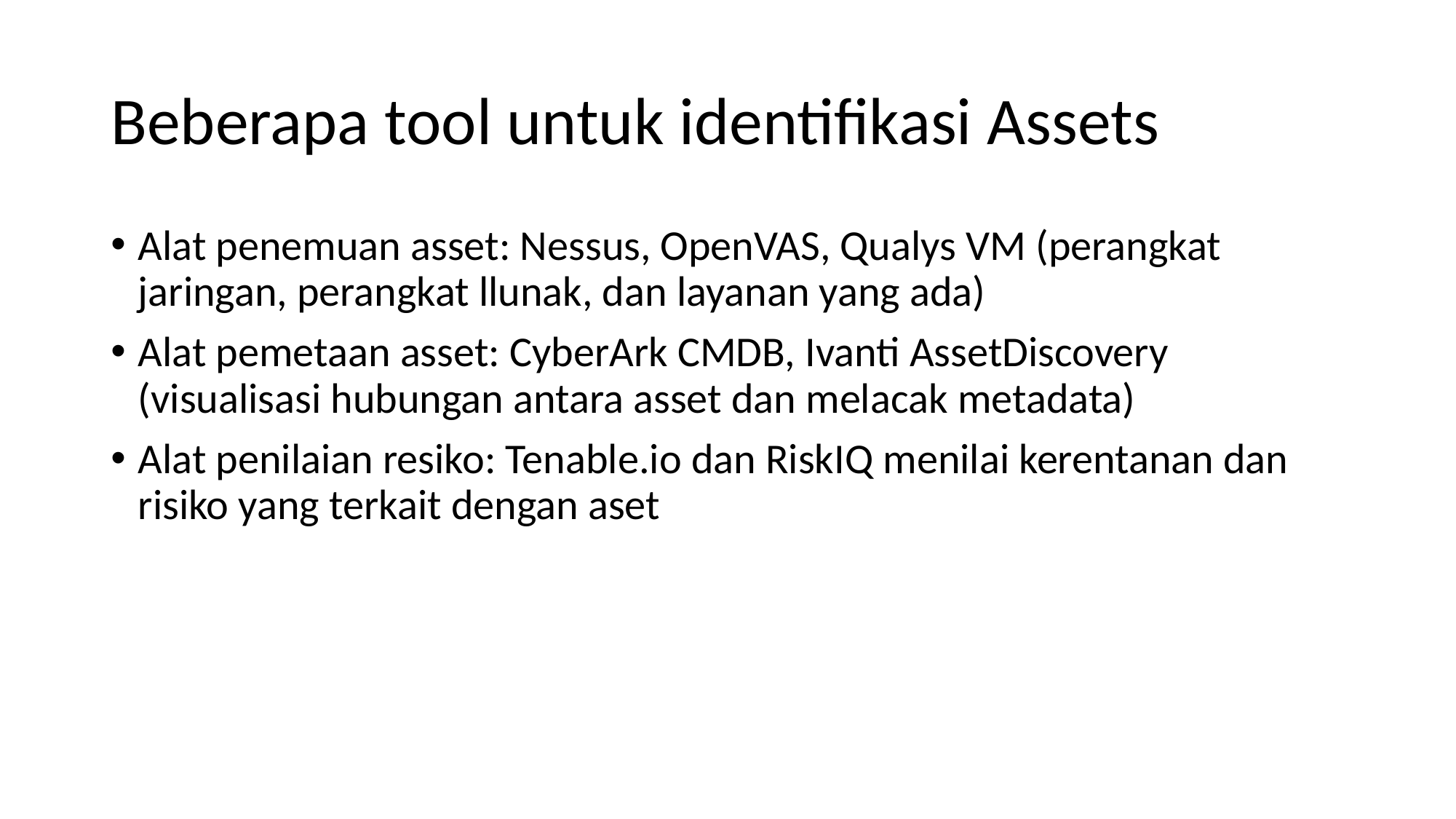

# Beberapa tool untuk identifikasi Assets
Alat penemuan asset: Nessus, OpenVAS, Qualys VM (perangkat jaringan, perangkat llunak, dan layanan yang ada)
Alat pemetaan asset: CyberArk CMDB, Ivanti AssetDiscovery (visualisasi hubungan antara asset dan melacak metadata)
Alat penilaian resiko: Tenable.io dan RiskIQ menilai kerentanan dan risiko yang terkait dengan aset